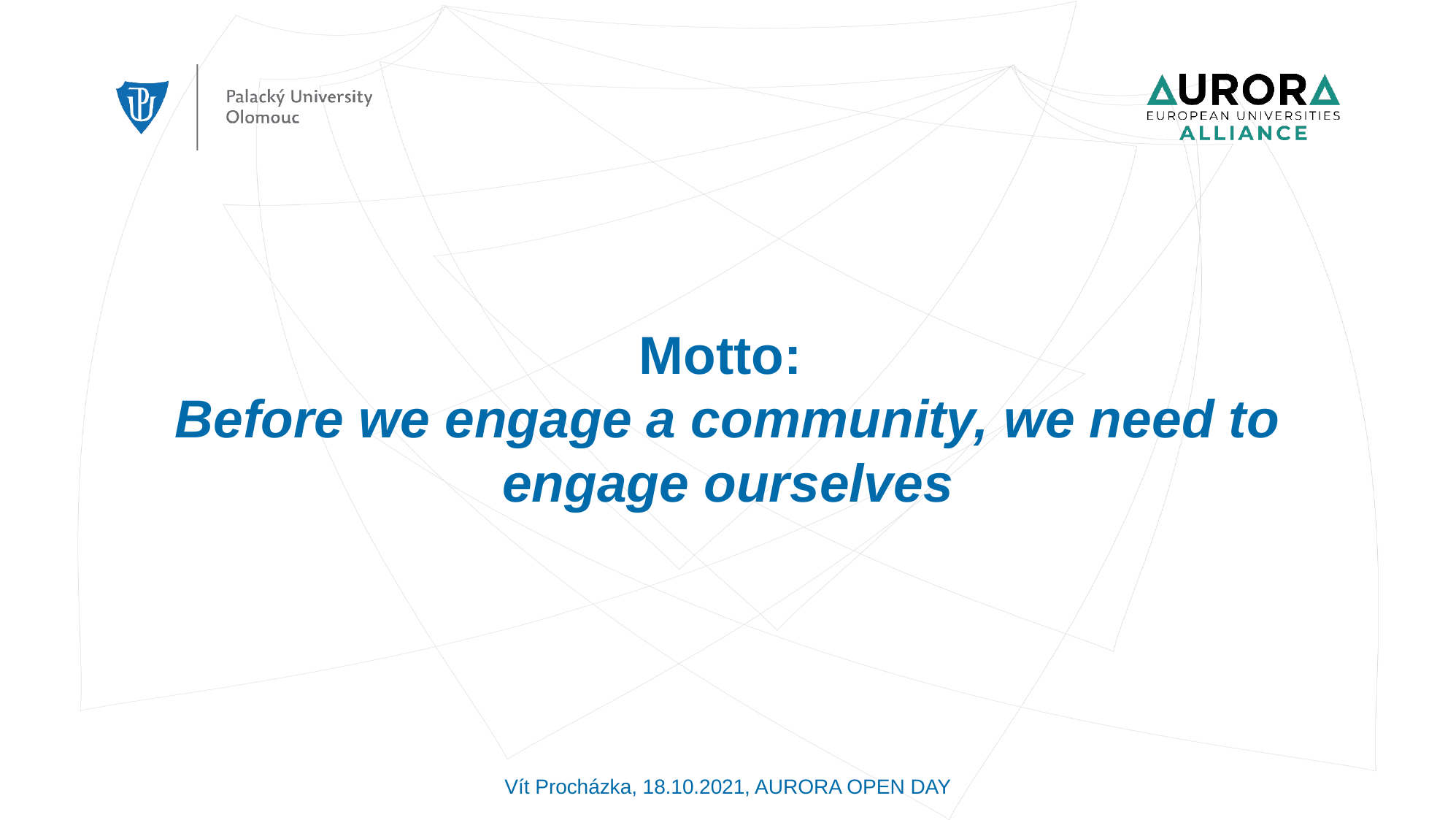

Motto:
Before we engage a community, we need to engage ourselves
Vít Procházka, 18.10.2021, AURORA OPEN DAY